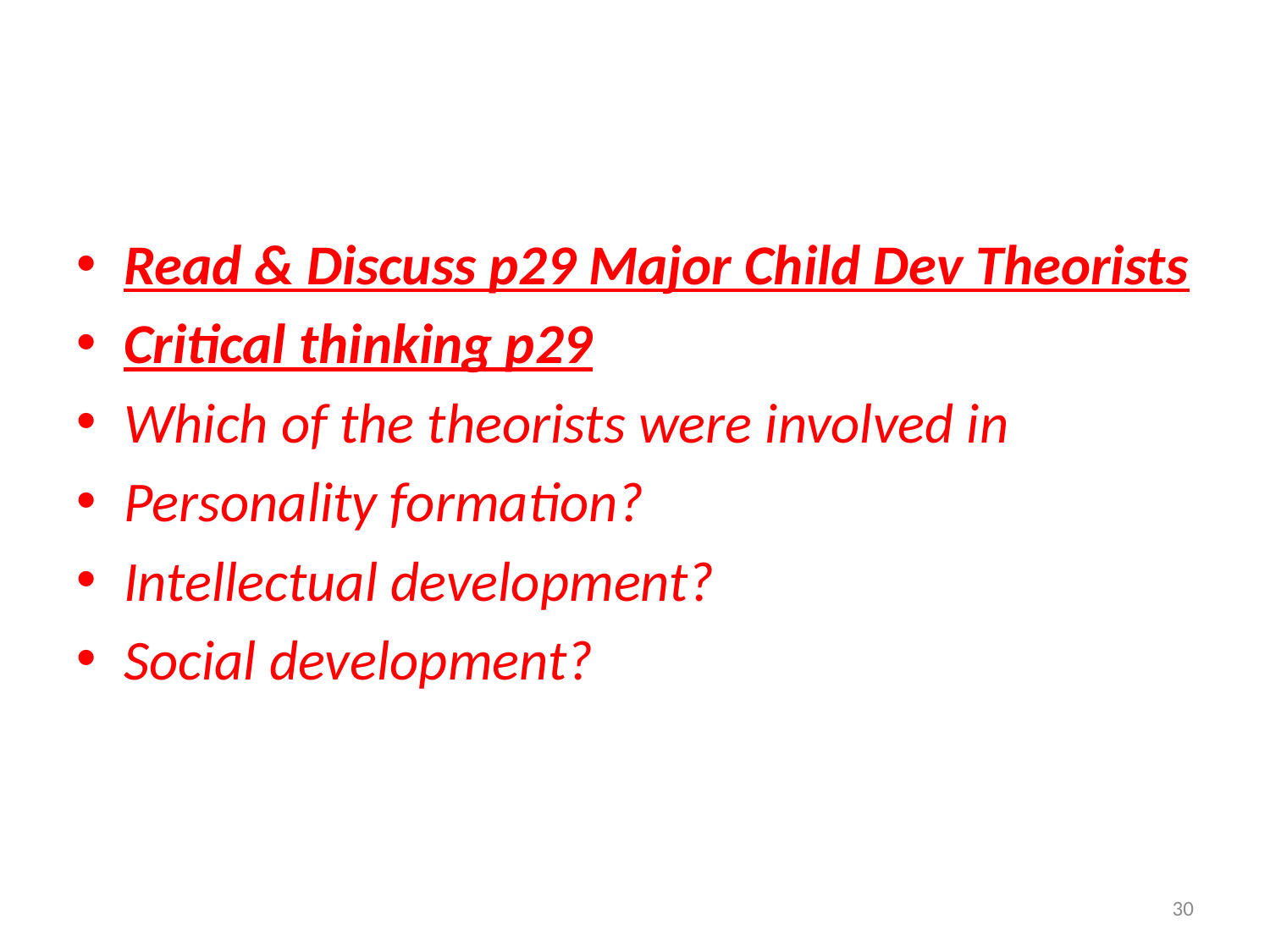

#
Read & Discuss p29 Major Child Dev Theorists
Critical thinking p29
Which of the theorists were involved in
Personality formation?
Intellectual development?
Social development?

30